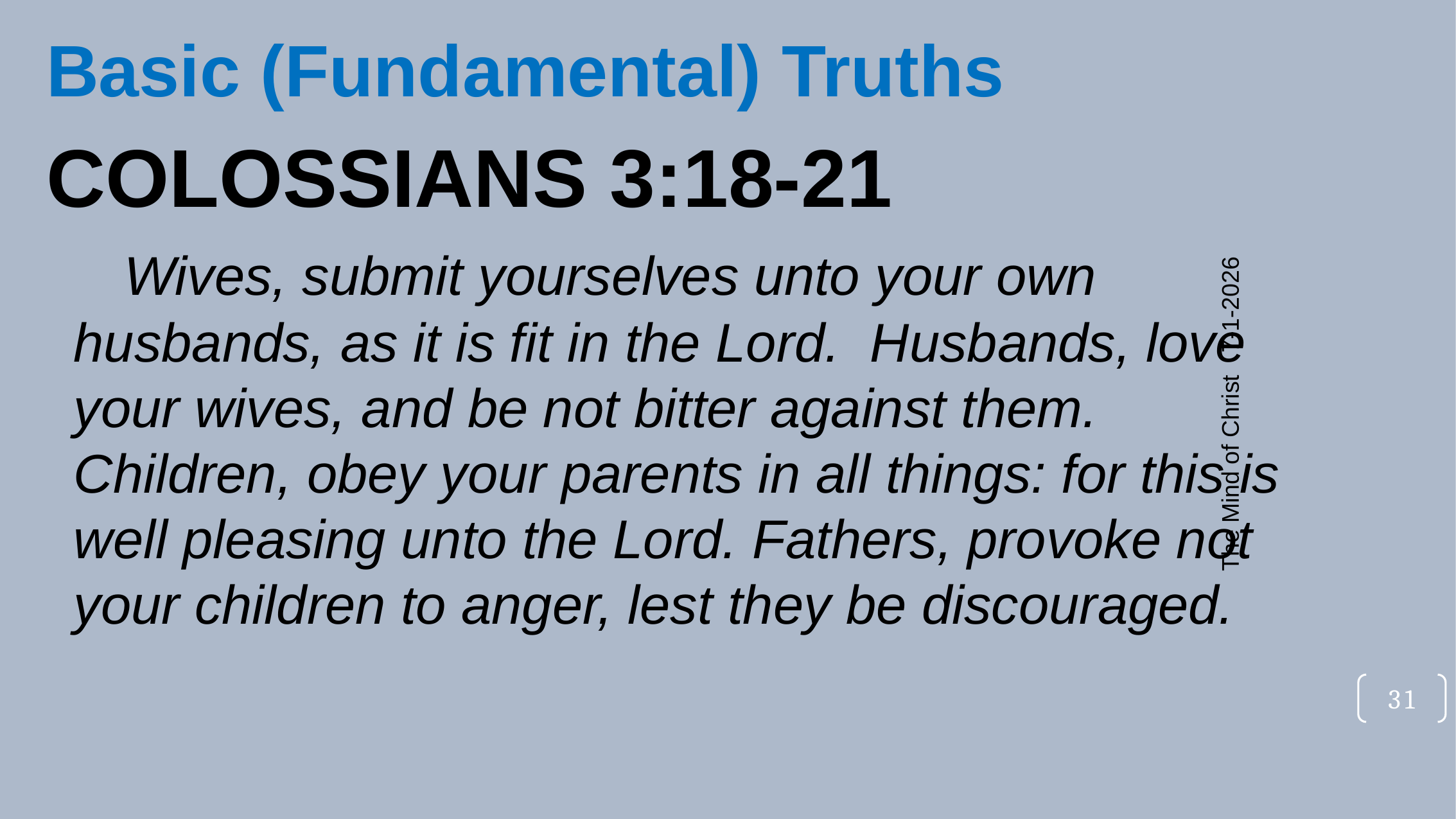

Basic (Fundamental) Truths
COLOSSIANS 3:18-21
	   Wives, submit yourselves unto your own husbands, as it is fit in the Lord.  Husbands, love your wives, and be not bitter against them. Children, obey your parents in all things: for this is well pleasing unto the Lord. Fathers, provoke not your children to anger, lest they be discouraged.
7-1-2026
The Mind of Christ
31